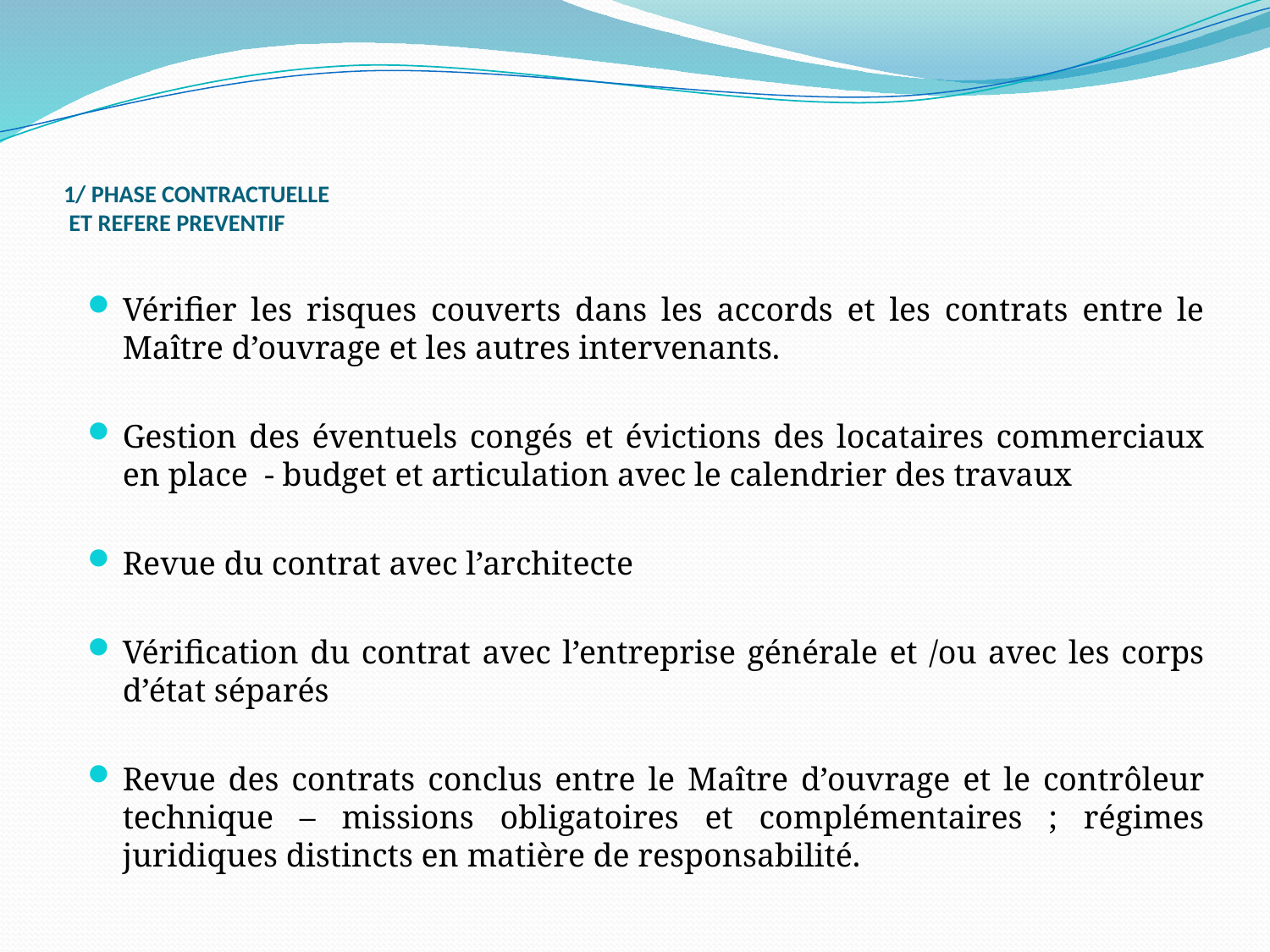

# 1/ PHASE CONTRACTUELLE ET REFERE PREVENTIF

Vérifier les risques couverts dans les accords et les contrats entre le Maître d’ouvrage et les autres intervenants.

Gestion des éventuels congés et évictions des locataires commerciaux en place  - budget et articulation avec le calendrier des travaux

Revue du contrat avec l’architecte

Vérification du contrat avec l’entreprise générale et /ou avec les corps d’état séparés

Revue des contrats conclus entre le Maître d’ouvrage et le contrôleur technique – missions obligatoires et complémentaires ; régimes juridiques distincts en matière de responsabilité.